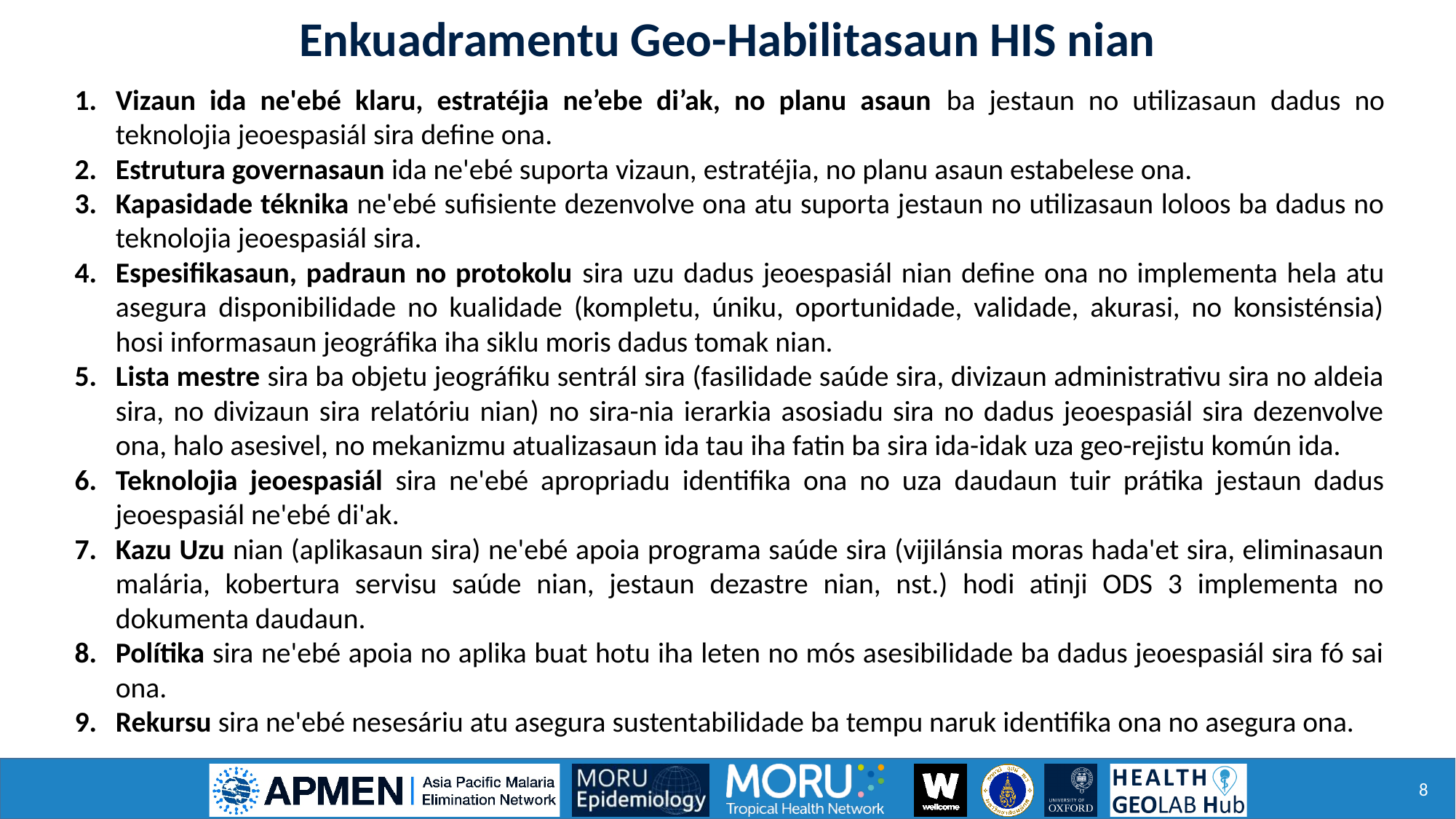

Enkuadramentu Geo-Habilitasaun HIS nian
Vizaun ida ne'ebé klaru, estratéjia ne’ebe di’ak, no planu asaun ba jestaun no utilizasaun dadus no teknolojia jeoespasiál sira define ona.
Estrutura governasaun ida ne'ebé suporta vizaun, estratéjia, no planu asaun estabelese ona.
Kapasidade téknika ne'ebé sufisiente dezenvolve ona atu suporta jestaun no utilizasaun loloos ba dadus no teknolojia jeoespasiál sira.
Espesifikasaun, padraun no protokolu sira uzu dadus jeoespasiál nian define ona no implementa hela atu asegura disponibilidade no kualidade (kompletu, úniku, oportunidade, validade, akurasi, no konsisténsia) hosi informasaun jeográfika iha siklu moris dadus tomak nian.
Lista mestre sira ba objetu jeográfiku sentrál sira (fasilidade saúde sira, divizaun administrativu sira no aldeia sira, no divizaun sira relatóriu nian) no sira-nia ierarkia asosiadu sira no dadus jeoespasiál sira dezenvolve ona, halo asesivel, no mekanizmu atualizasaun ida tau iha fatin ba sira ida-idak uza geo-rejistu komún ida.
Teknolojia jeoespasiál sira ne'ebé apropriadu identifika ona no uza daudaun tuir prátika jestaun dadus jeoespasiál ne'ebé di'ak.
Kazu Uzu nian (aplikasaun sira) ne'ebé apoia programa saúde sira (vijilánsia moras hada'et sira, eliminasaun malária, kobertura servisu saúde nian, jestaun dezastre nian, nst.) hodi atinji ODS 3 implementa no dokumenta daudaun.
Polítika sira ne'ebé apoia no aplika buat hotu iha leten no mós asesibilidade ba dadus jeoespasiál sira fó sai ona.
Rekursu sira ne'ebé nesesáriu atu asegura sustentabilidade ba tempu naruk identifika ona no asegura ona.
8